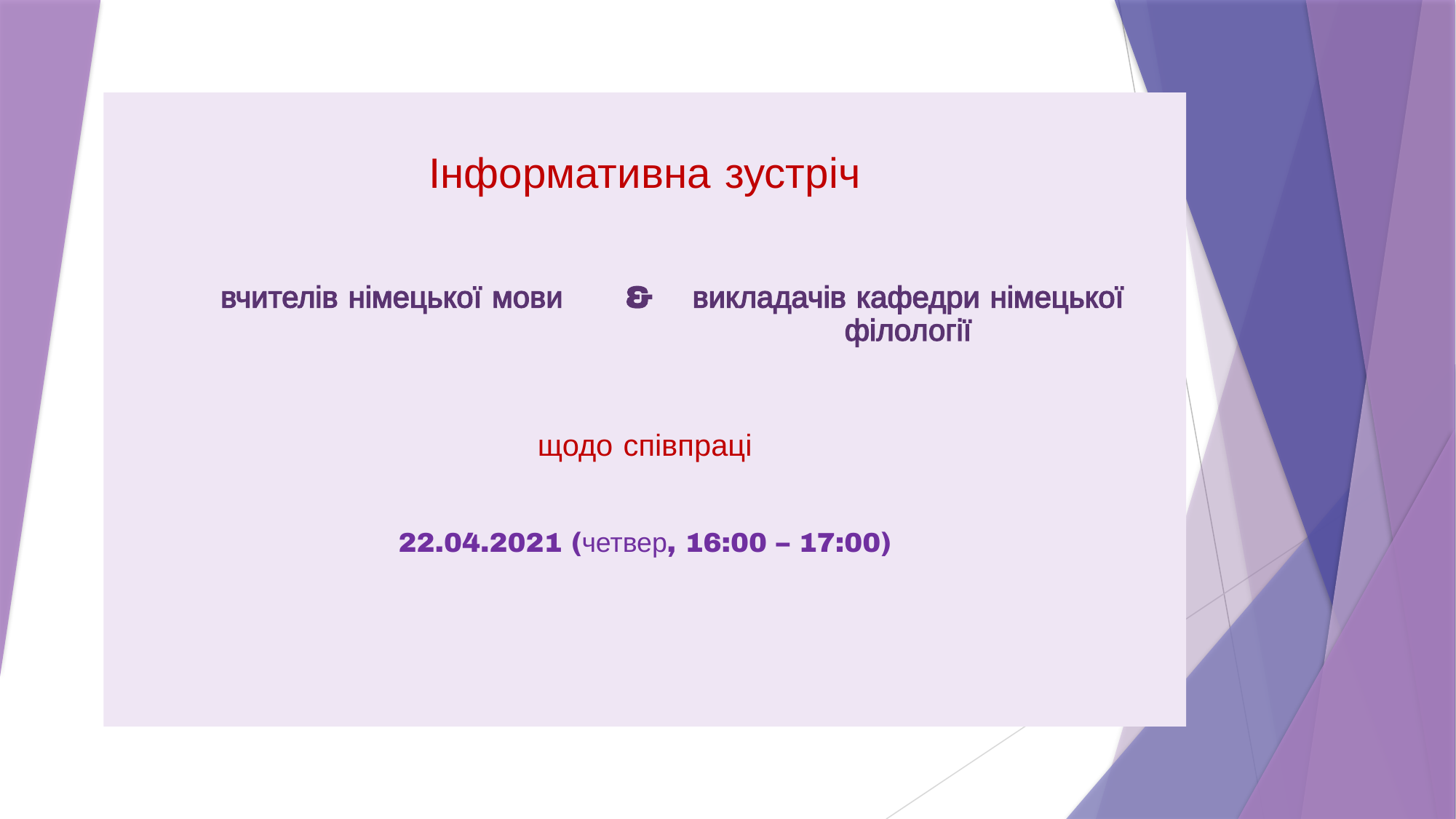

Інформативна зустріч

щодо співпраці

22.04.2021 (четвер, 16:00 – 17:00)

| вчителів німецької мови | & | викладачів кафедри німецької філології |
| --- | --- | --- |